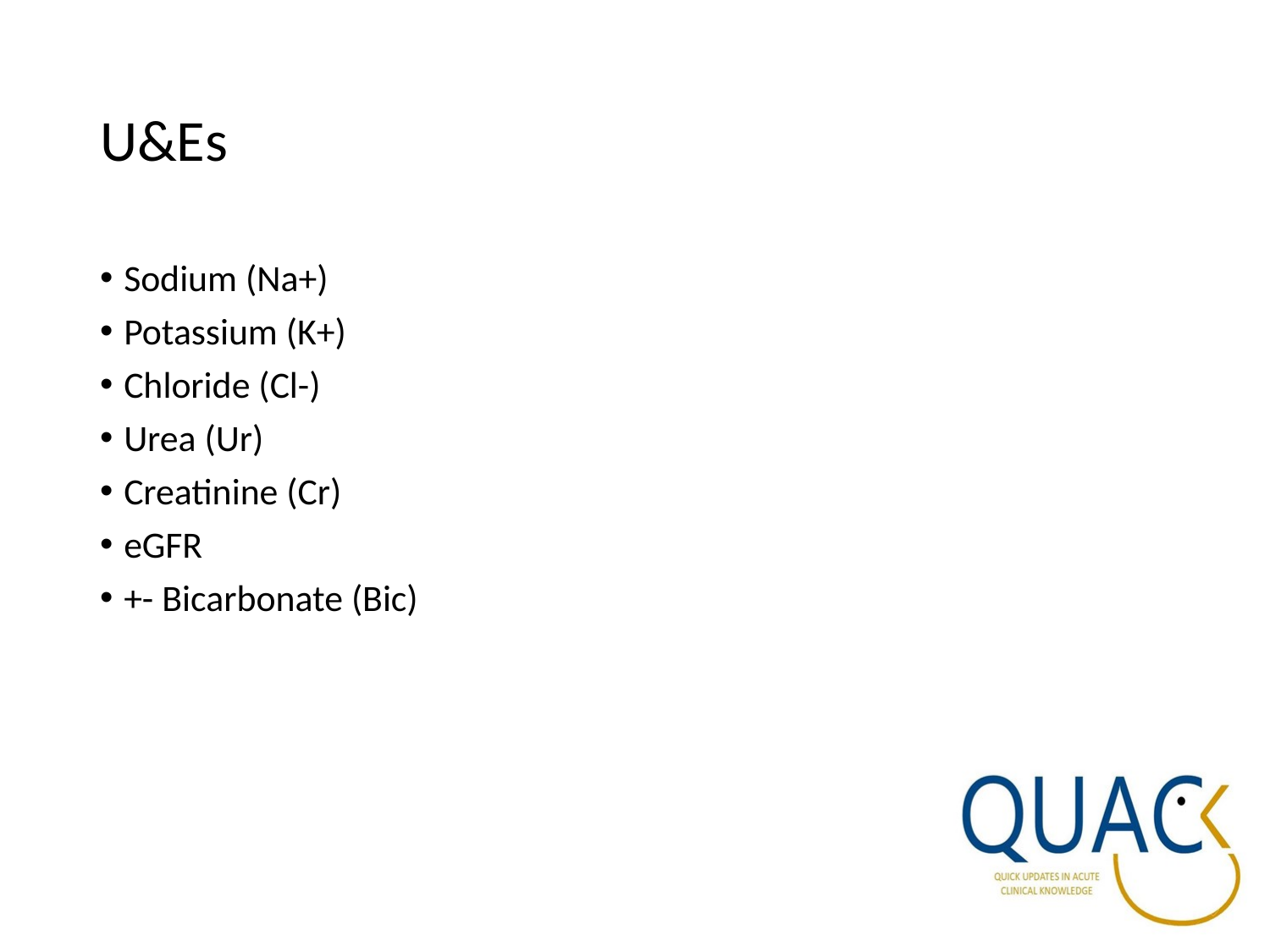

# U&Es
Sodium (Na+)
Potassium (K+)
Chloride (Cl-)
Urea (Ur)
Creatinine (Cr)
eGFR
+- Bicarbonate (Bic)